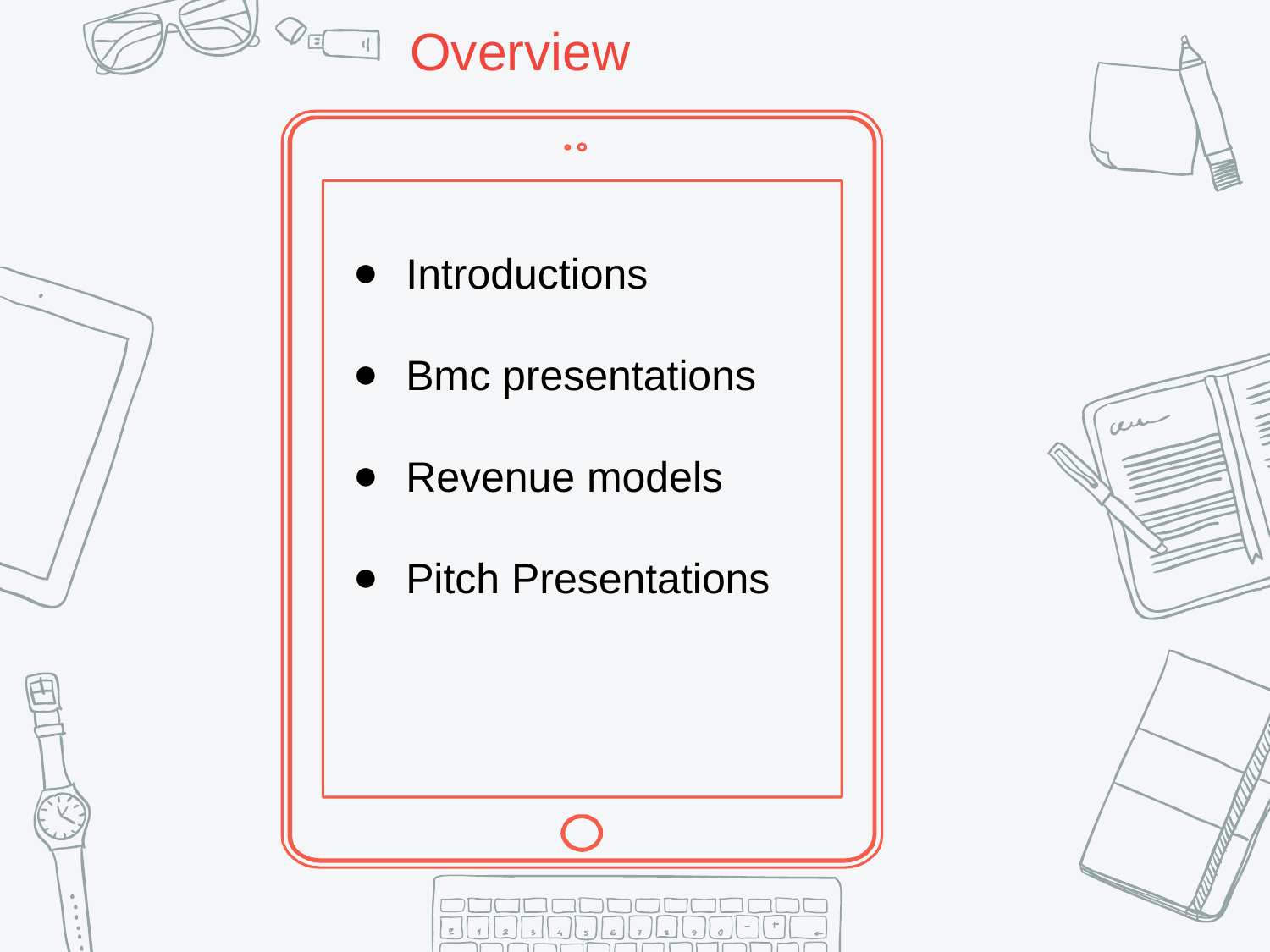

Overview

Introductions
Bmc presentations
Revenue models
Pitch Presentations